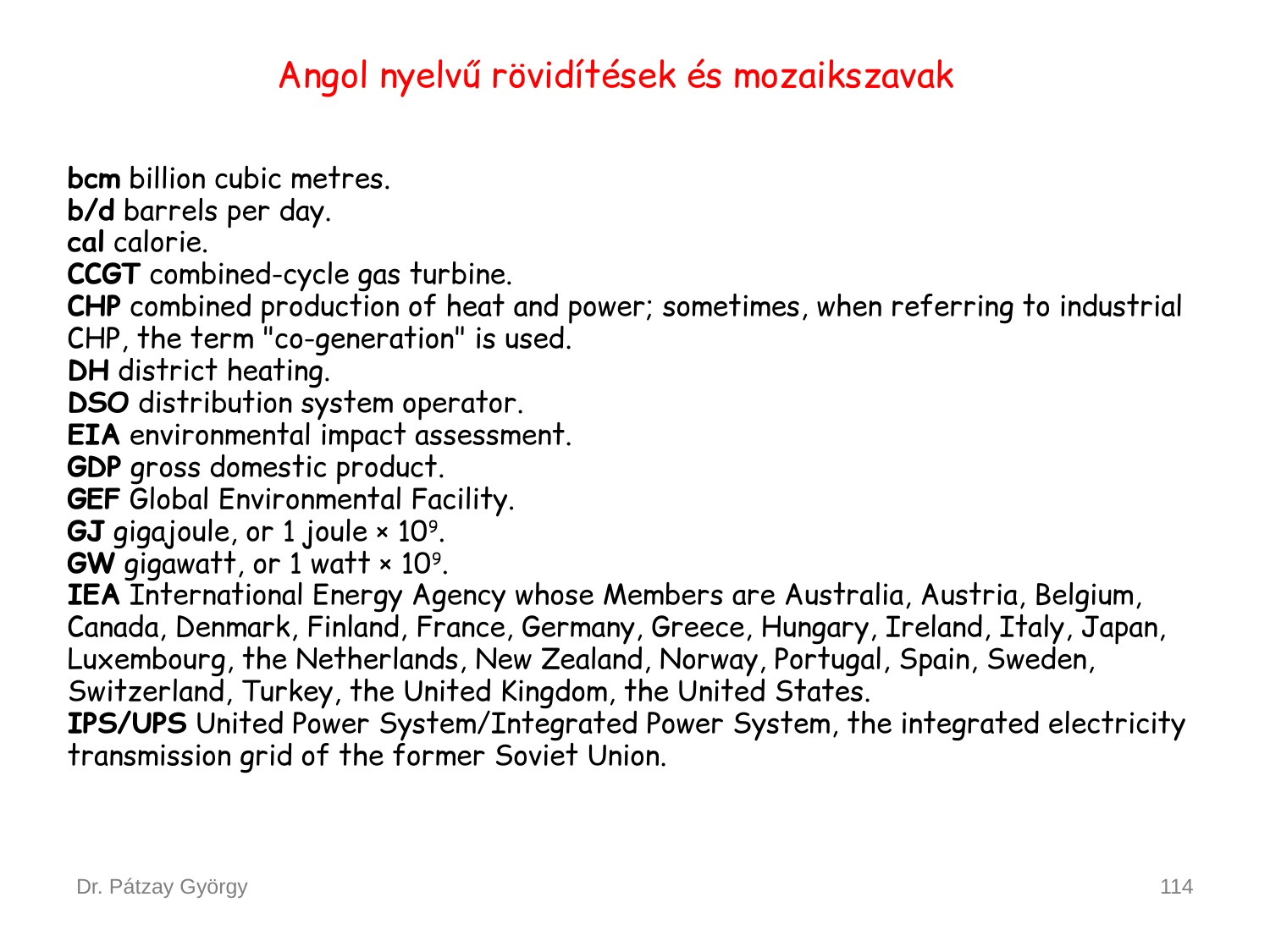

Angol nyelvű rövidítések és mozaikszavak
bcm billion cubic metres.
b/d barrels per day.
cal calorie.
CCGT combined-cycle gas turbine.
CHP combined production of heat and power; sometimes, when referring to industrial CHP, the term "co-generation" is used.
DH district heating.
DSO distribution system operator.
EIA environmental impact assessment.
GDP gross domestic product.
GEF Global Environmental Facility.
GJ gigajoule, or 1 joule × 109.
GW gigawatt, or 1 watt × 109.
IEA International Energy Agency whose Members are Australia, Austria, Belgium, Canada, Denmark, Finland, France, Germany, Greece, Hungary, Ireland, Italy, Japan, Luxembourg, the Netherlands, New Zealand, Norway, Portugal, Spain, Sweden, Switzerland, Turkey, the United Kingdom, the United States.
IPS/UPS United Power System/Integrated Power System, the integrated electricity transmission grid of the former Soviet Union.
Dr. Pátzay György
114